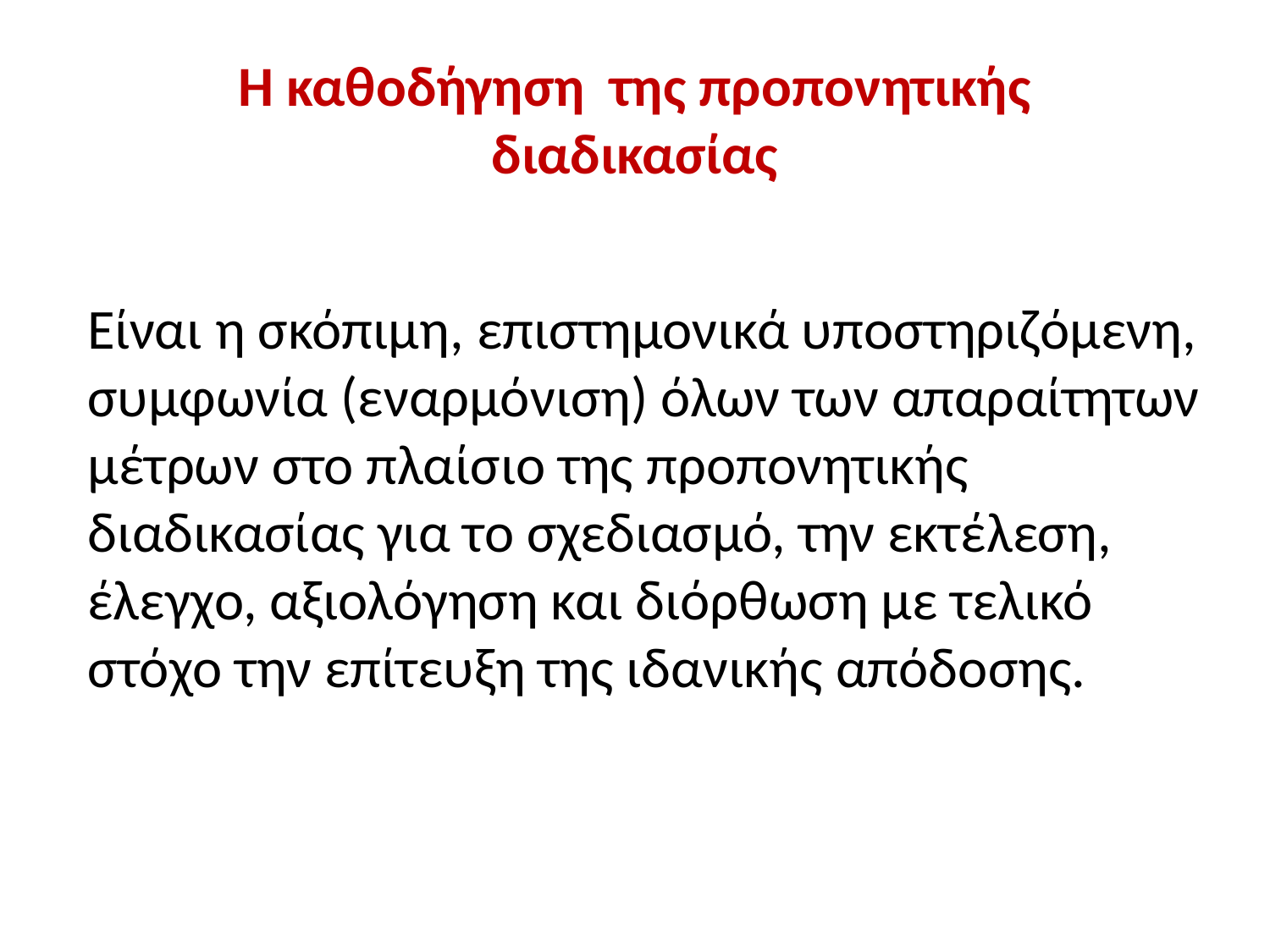

# Η καθοδήγηση  της προπονητικής διαδικασίας
Είναι η σκόπιμη, επιστημονικά υποστηριζόμενη, συμφωνία (εναρμόνιση) όλων των απαραίτητων μέτρων στο πλαίσιο της προπονητικής διαδικασίας για το σχεδιασμό, την εκτέλεση, έλεγχο, αξιολόγηση και διόρθωση με τελικό στόχο την επίτευξη της ιδανικής απόδοσης.